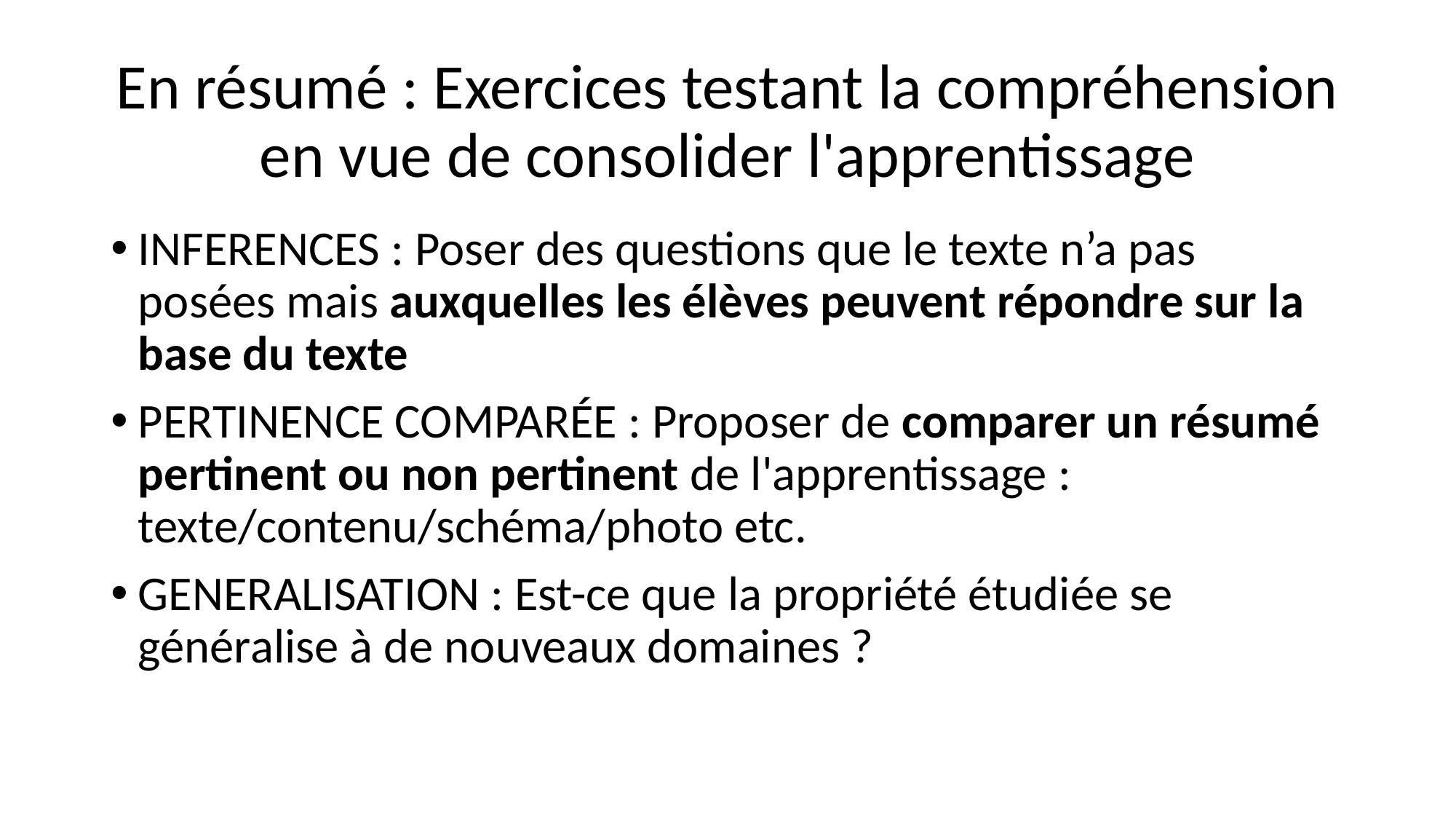

# En résumé : Exercices testant la compréhension en vue de consolider l'apprentissage
INFERENCES : Poser des questions que le texte n’a pas posées mais auxquelles les élèves peuvent répondre sur la  base du texte
PERTINENCE COMPARÉE : Proposer de comparer un résumé pertinent ou non pertinent de l'apprentissage : texte/contenu/schéma/photo etc.
GENERALISATION : Est-ce que la propriété étudiée se généralise à de nouveaux domaines ?